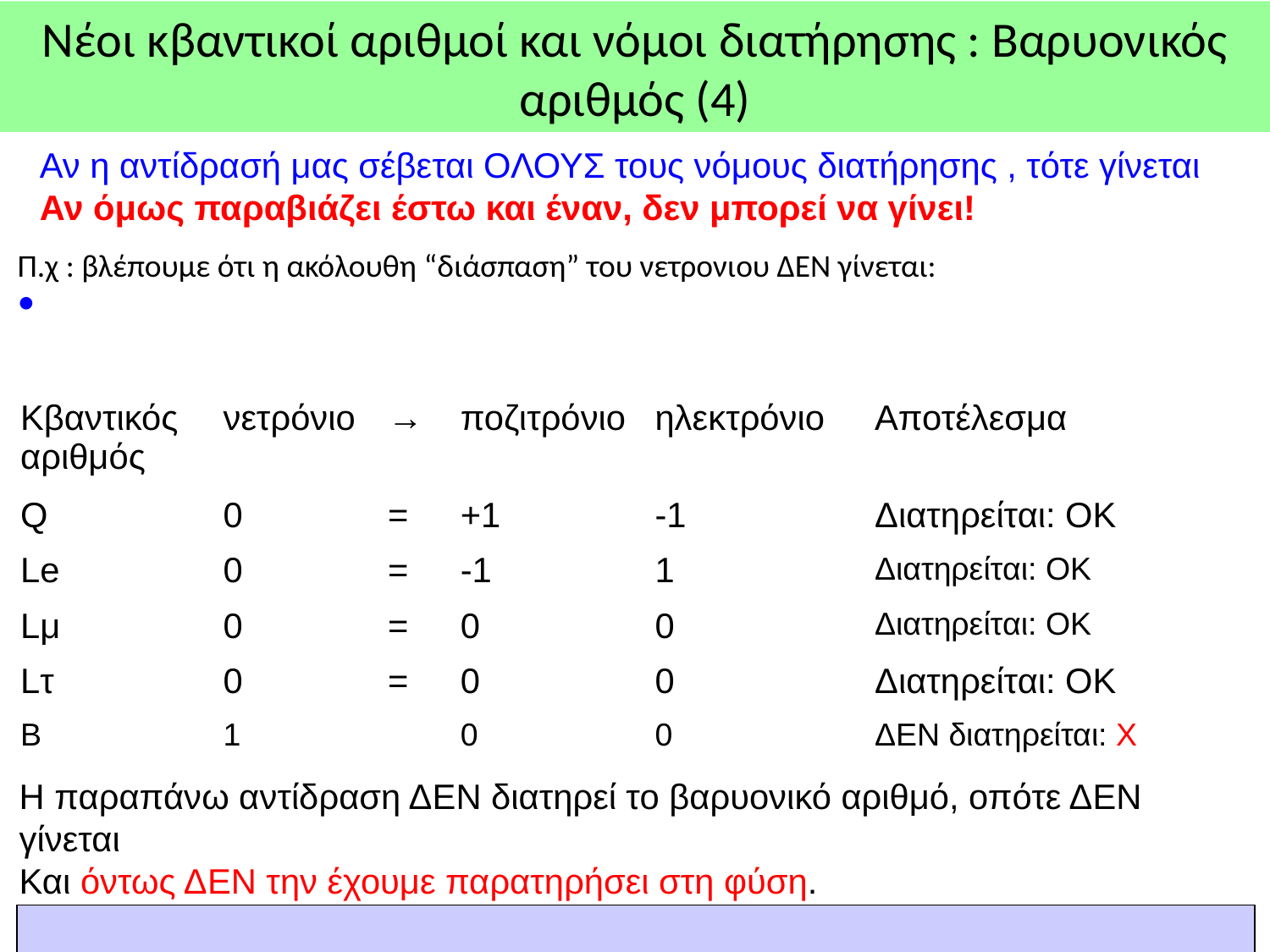

Νέοι κβαντικοί αριθμοί και νόμοι διατήρησης : Βαρυονικός αριθμός (4)
Αν η αντίδρασή μας σέβεται ΟΛΟΥΣ τους νόμους διατήρησης , τότε γίνεται
Αν όμως παραβιάζει έστω και έναν, δεν μπορεί να γίνει!

Π.χ : βλέπουμε ότι η ακόλουθη “διάσπαση” του νετρονιου ΔΕΝ γίνεται:

| Κβαντικός αριθμός | νετρόνιο | → | ποζιτρόνιο | ηλεκτρόνιο | Αποτέλεσμα |
| --- | --- | --- | --- | --- | --- |
| Q | 0 | = | +1 | -1 | Διατηρείται: ΟΚ |
| Le | 0 | = | -1 | 1 | Διατηρείται: ΟΚ |
| Lμ | 0 | = | 0 | 0 | Διατηρείται: ΟΚ |
| Lτ | 0 | = | 0 | 0 | Διατηρείται: ΟΚ |
| B | 1 |  | 0 | 0 | ΔΕΝ διατηρείται: Χ |
Η παραπάνω αντίδραση ΔΕΝ διατηρεί το βαρυονικό αριθμό, οπότε ΔΕΝ γίνεται
Και όντως ΔΕΝ την έχουμε παρατηρήσει στη φύση.